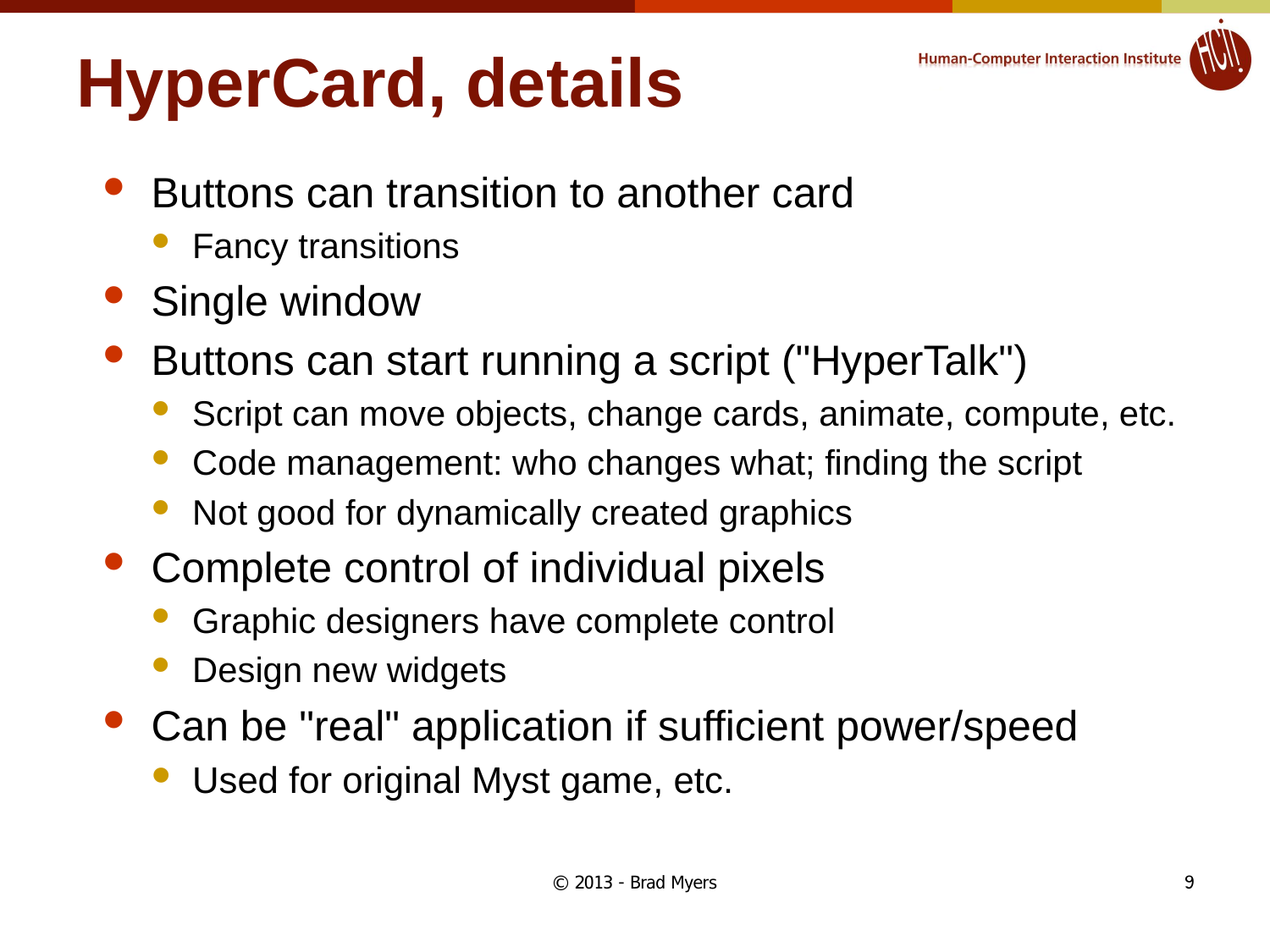

# HyperCard, details
Buttons can transition to another card
Fancy transitions
Single window
Buttons can start running a script ("HyperTalk")
Script can move objects, change cards, animate, compute, etc.
Code management: who changes what; finding the script
Not good for dynamically created graphics
Complete control of individual pixels
Graphic designers have complete control
Design new widgets
Can be "real" application if sufficient power/speed
Used for original Myst game, etc.
© 2013 - Brad Myers
9